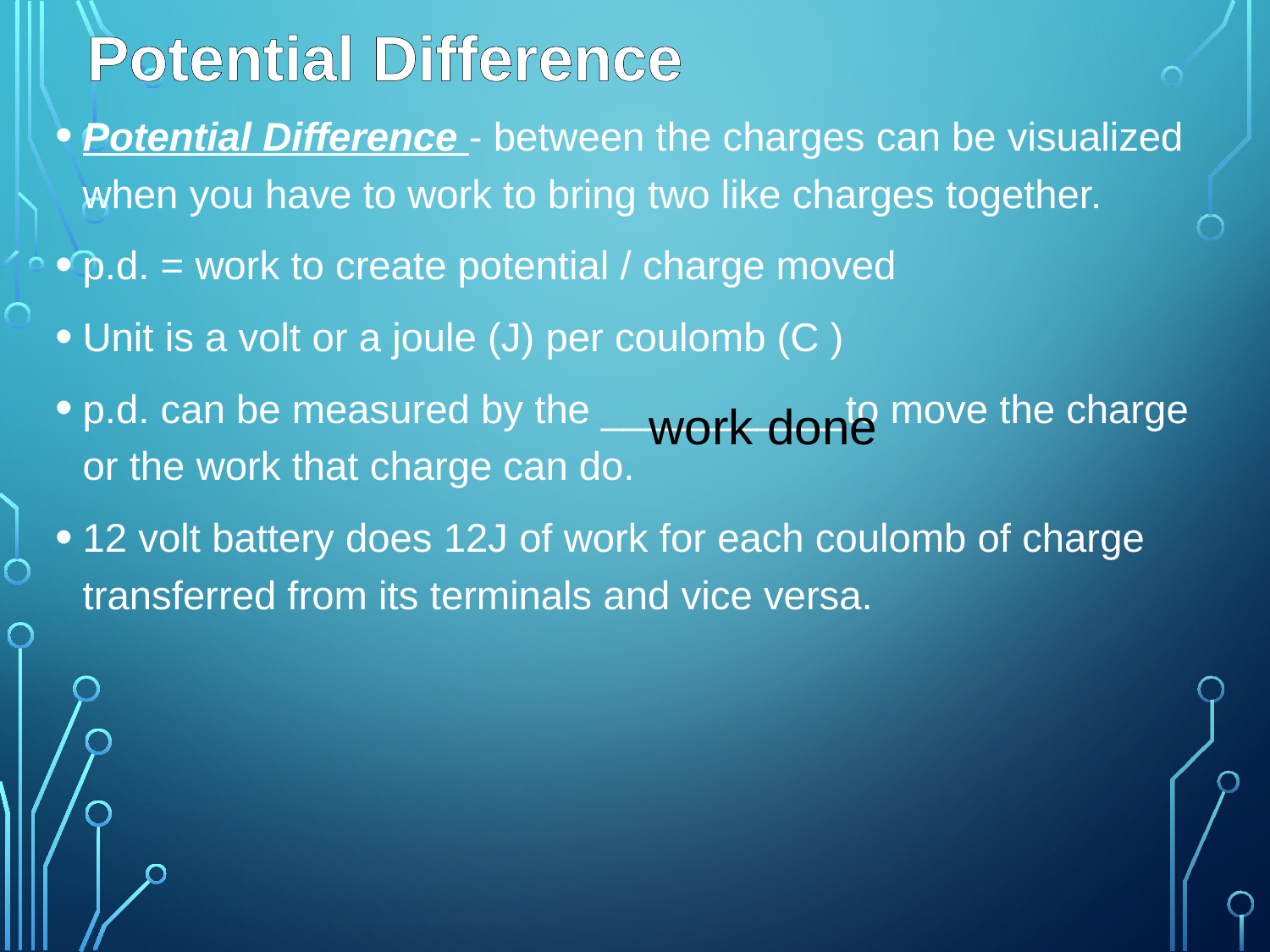

# Potential Difference
Potential Difference - between the charges can be visualized when you have to work to bring two like charges together.
p.d. = work to create potential / charge moved
Unit is a volt or a joule (J) per coulomb (C )
p.d. can be measured by the ___________to move the charge or the work that charge can do.
12 volt battery does 12J of work for each coulomb of charge transferred from its terminals and vice versa.
work done